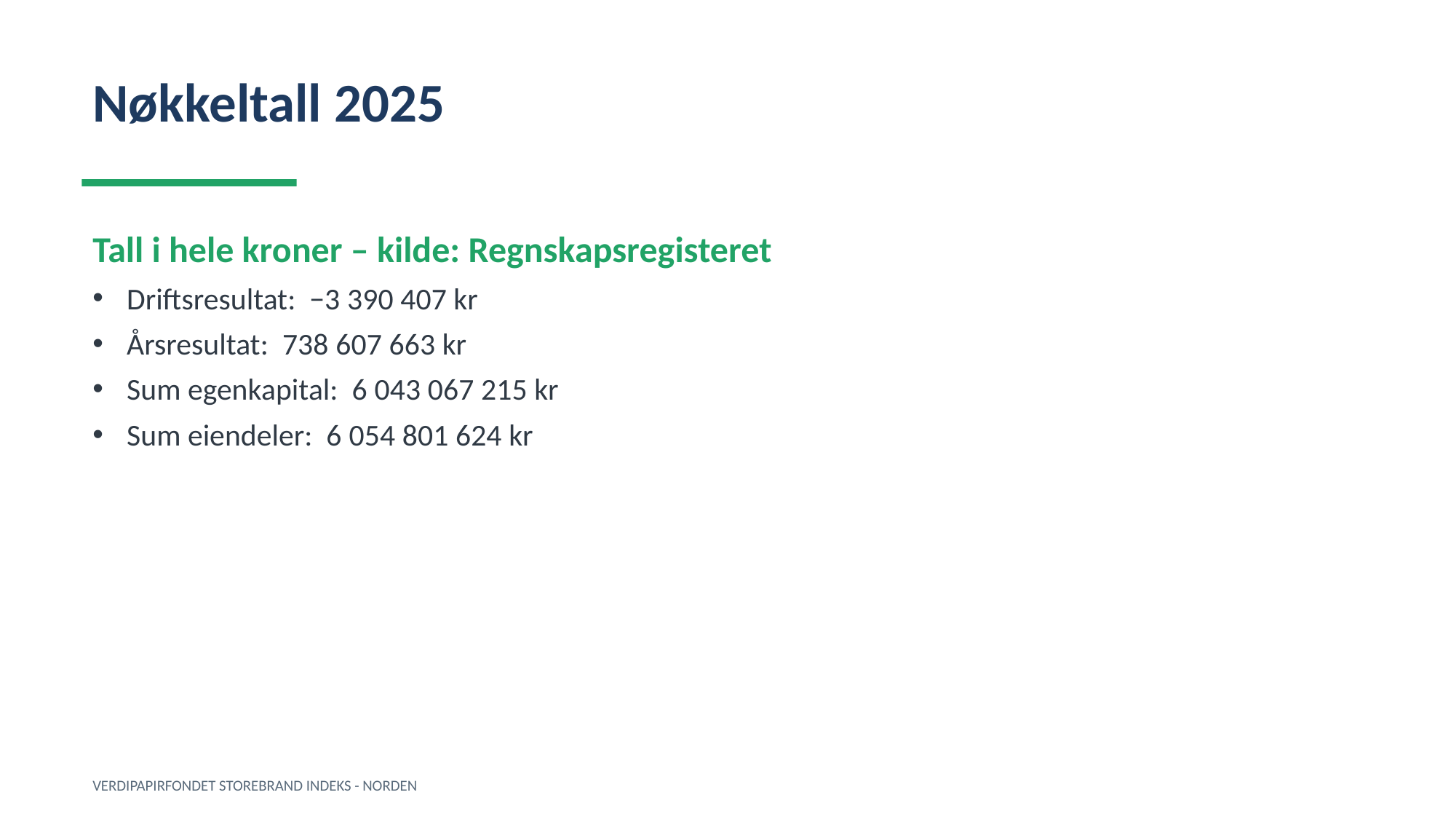

Nøkkeltall 2025

Tall i hele kroner – kilde: Regnskapsregisteret
Driftsresultat:  −3 390 407 kr
Årsresultat:  738 607 663 kr
Sum egenkapital:  6 043 067 215 kr
Sum eiendeler:  6 054 801 624 kr
VERDIPAPIRFONDET STOREBRAND INDEKS - NORDEN